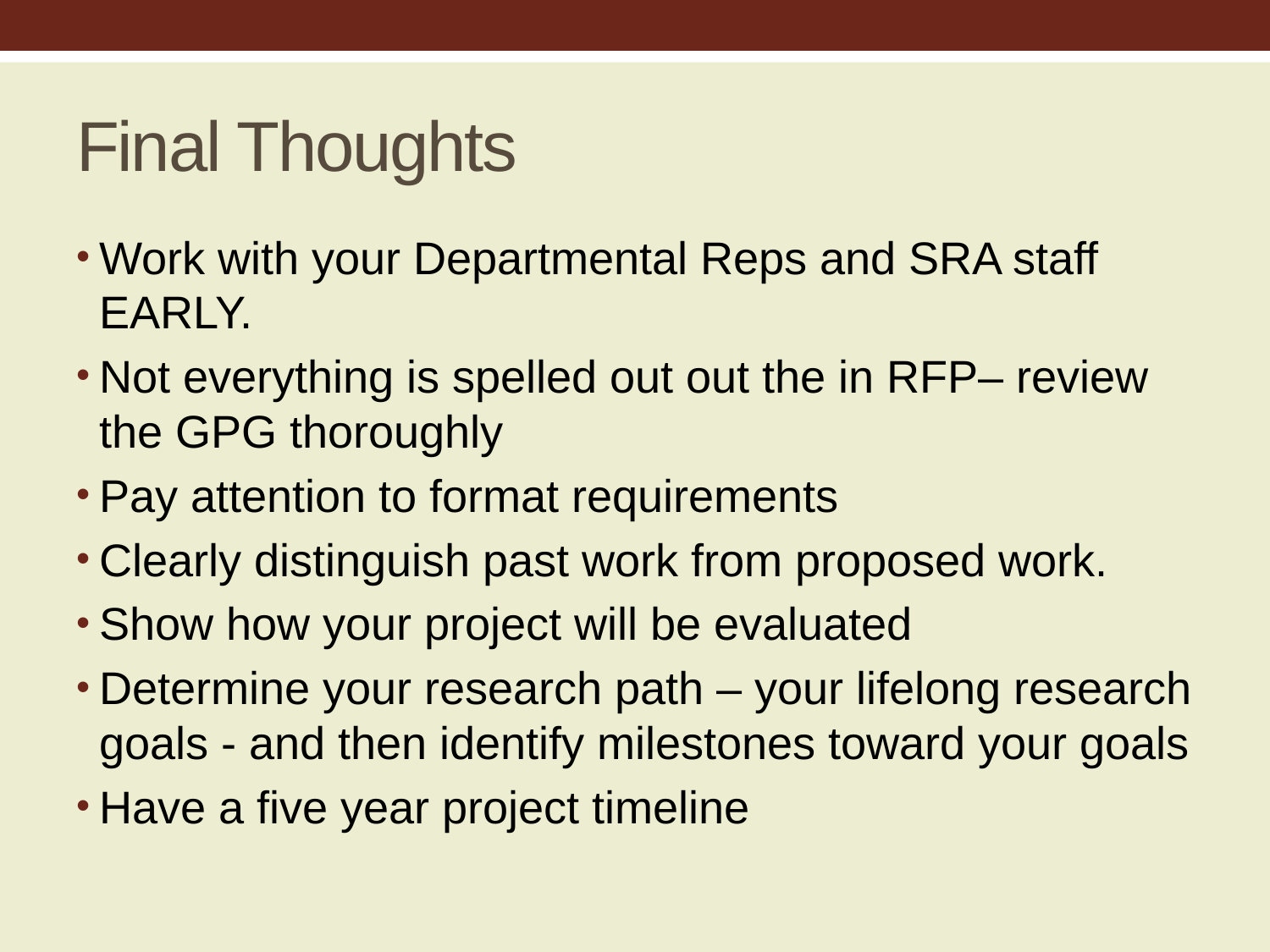

# Final Thoughts
Work with your Departmental Reps and SRA staff EARLY.
Not everything is spelled out out the in RFP– review the GPG thoroughly
Pay attention to format requirements
Clearly distinguish past work from proposed work.
Show how your project will be evaluated
Determine your research path – your lifelong research goals - and then identify milestones toward your goals
Have a five year project timeline